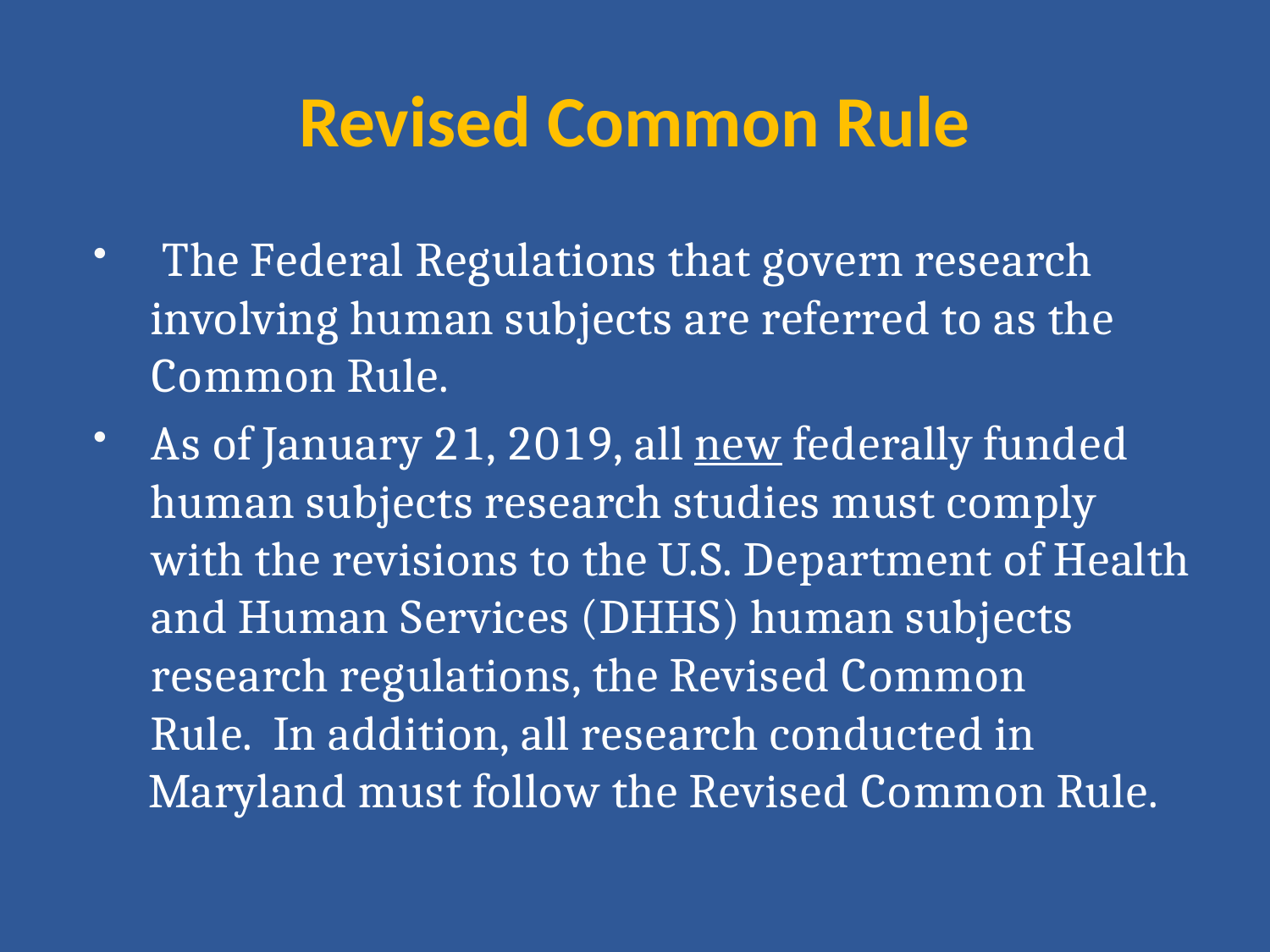

# Revised Common Rule
 The Federal Regulations that govern research involving human subjects are referred to as the Common Rule.
As of January 21, 2019, all new federally funded human subjects research studies must comply with the revisions to the U.S. Department of Health and Human Services (DHHS) human subjects research regulations, the Revised Common Rule.  In addition, all research conducted in Maryland must follow the Revised Common Rule.